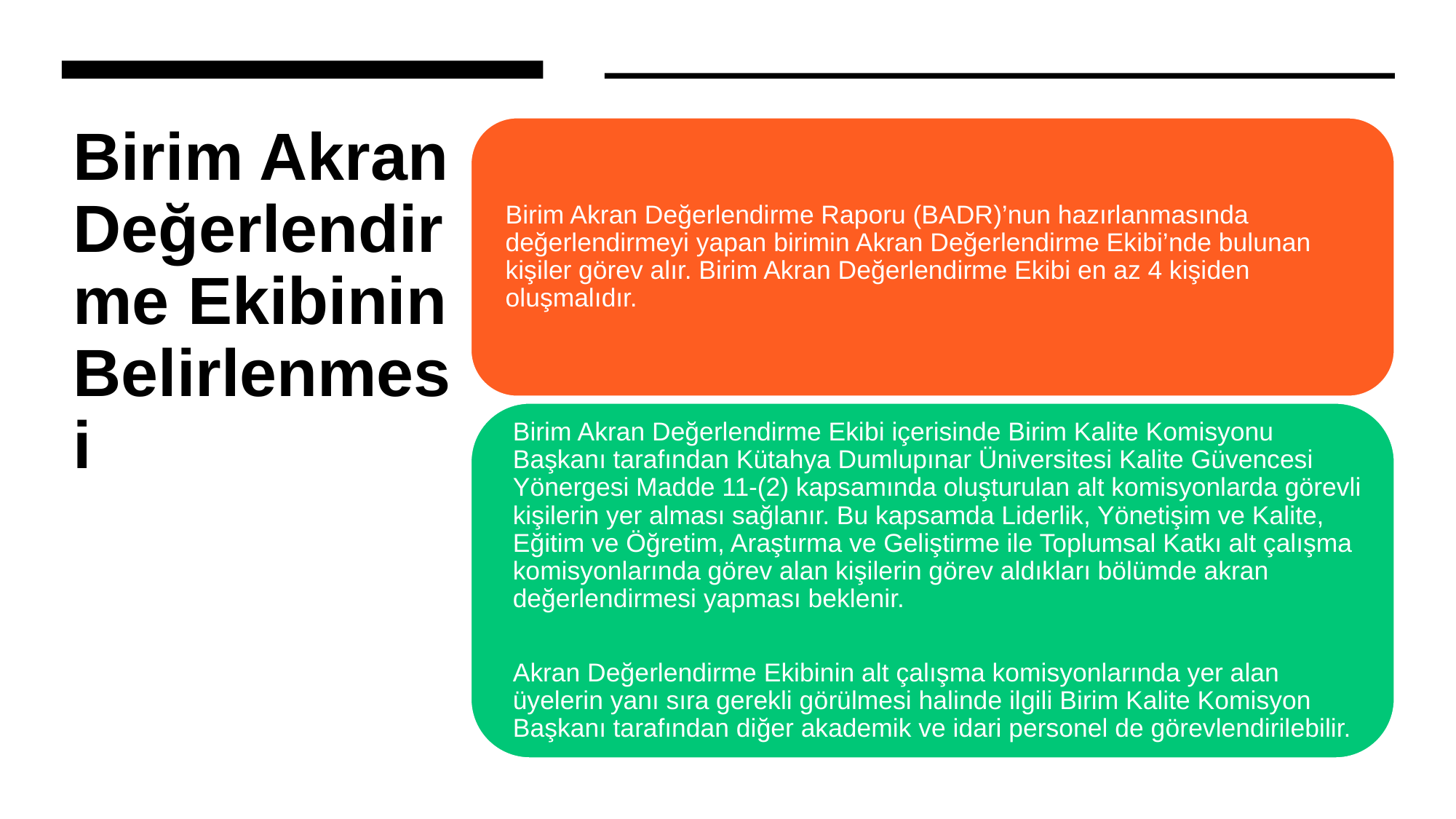

# Birim Akran Değerlendirme Ekibinin Belirlenmesi
Birim Akran Değerlendirme Raporu (BADR)’nun hazırlanmasında değerlendirmeyi yapan birimin Akran Değerlendirme Ekibi’nde bulunan kişiler görev alır. Birim Akran Değerlendirme Ekibi en az 4 kişiden oluşmalıdır.
Birim Akran Değerlendirme Ekibi içerisinde Birim Kalite Komisyonu Başkanı tarafından Kütahya Dumlupınar Üniversitesi Kalite Güvencesi Yönergesi Madde 11-(2) kapsamında oluşturulan alt komisyonlarda görevli kişilerin yer alması sağlanır. Bu kapsamda Liderlik, Yönetişim ve Kalite, Eğitim ve Öğretim, Araştırma ve Geliştirme ile Toplumsal Katkı alt çalışma komisyonlarında görev alan kişilerin görev aldıkları bölümde akran değerlendirmesi yapması beklenir.

Akran Değerlendirme Ekibinin alt çalışma komisyonlarında yer alan üyelerin yanı sıra gerekli görülmesi halinde ilgili Birim Kalite Komisyon Başkanı tarafından diğer akademik ve idari personel de görevlendirilebilir.